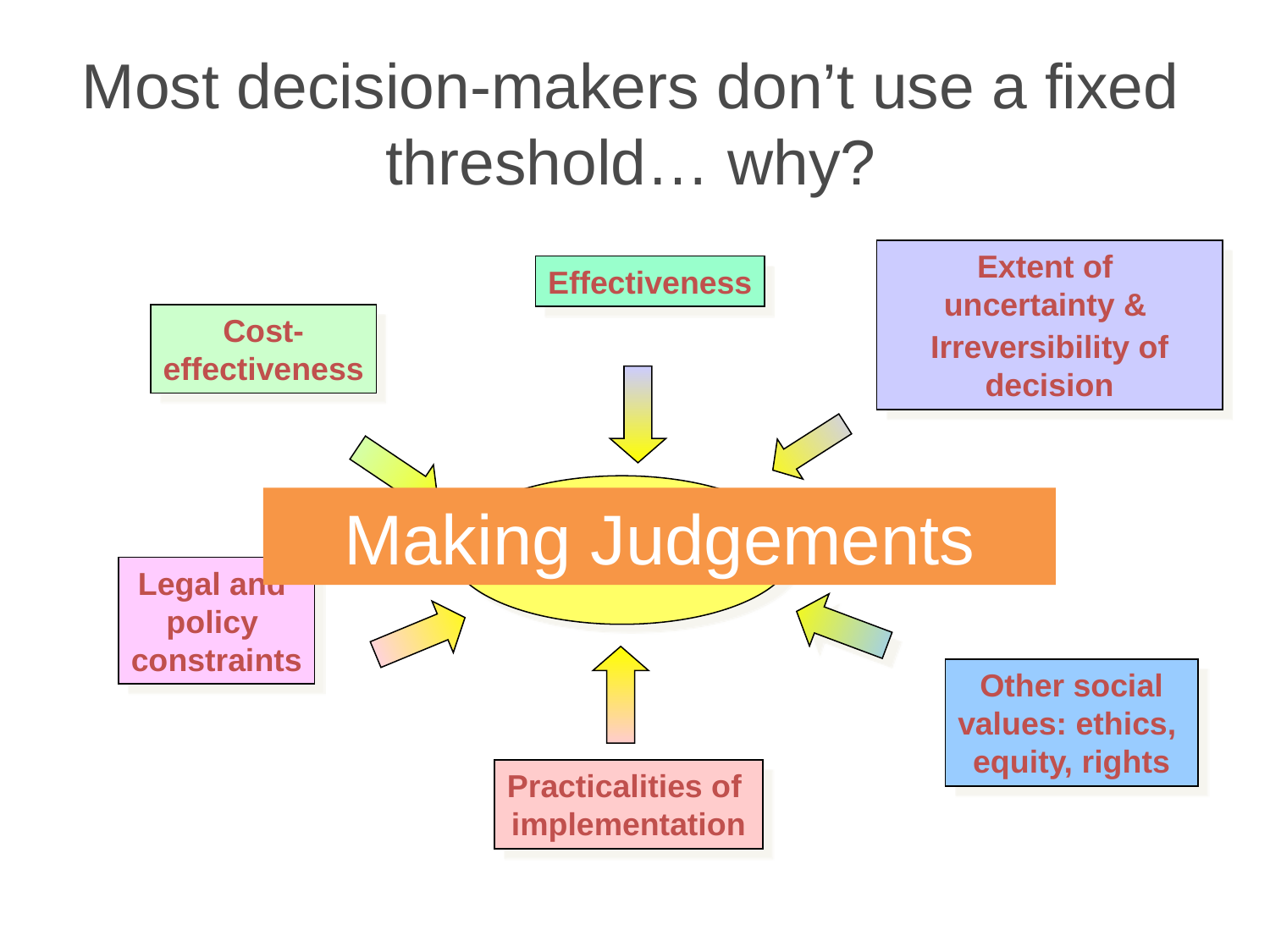

# Most decision-makers don’t use a fixed threshold… why?

Extent of
uncertainty &
Irreversibility of decision
Effectiveness

Cost-
effectiveness

NICE
DECISIONS
Making Judgements
Legal and
policy
constraints

Practicalities of
implementation
Other social
values: ethics,
equity, rights